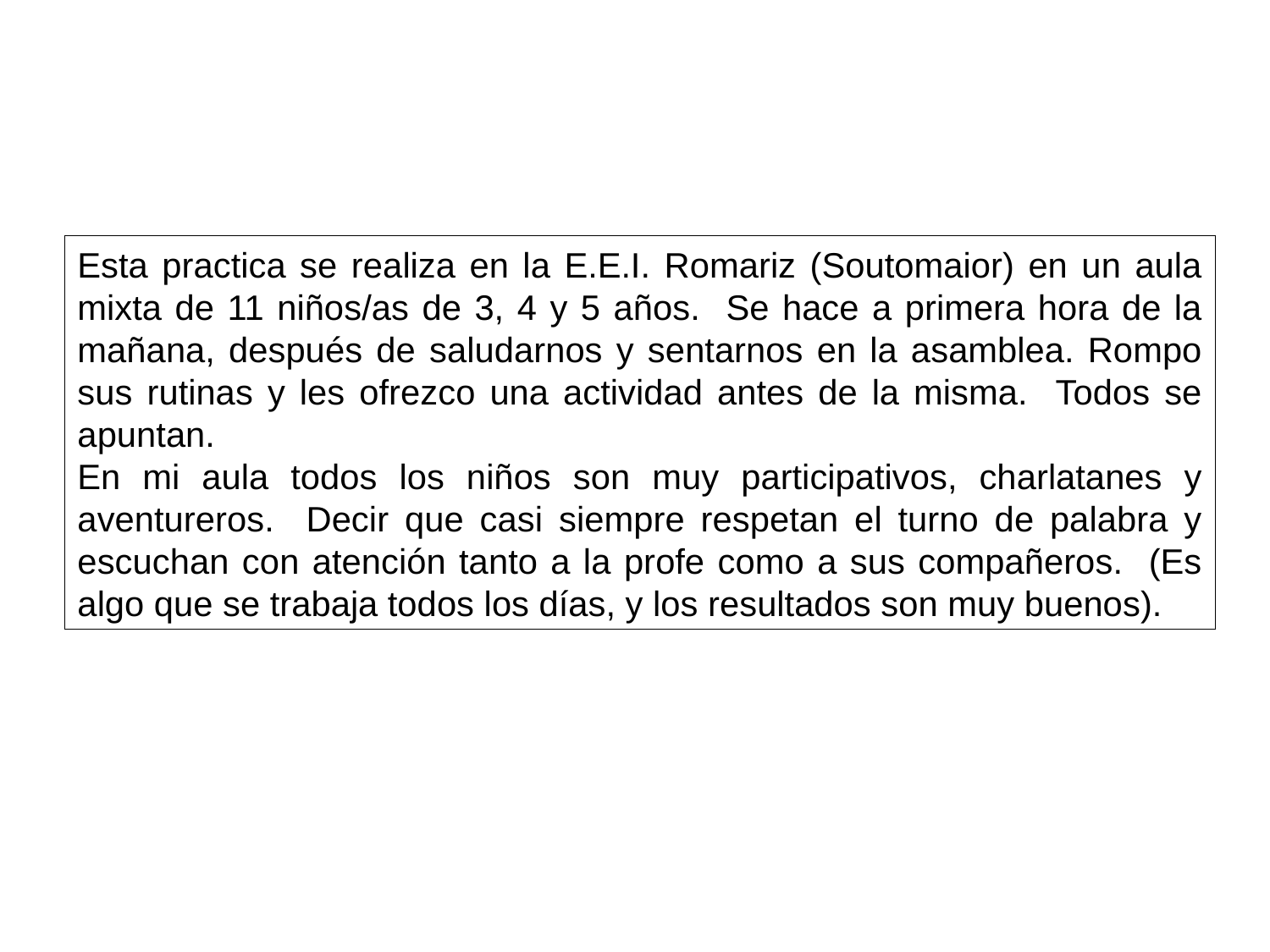

Esta practica se realiza en la E.E.I. Romariz (Soutomaior) en un aula mixta de 11 niños/as de 3, 4 y 5 años.  Se hace a primera hora de la mañana, después de saludarnos y sentarnos en la asamblea. Rompo sus rutinas y les ofrezco una actividad antes de la misma.  Todos se apuntan.
En mi aula todos los niños son muy participativos, charlatanes y aventureros.  Decir que casi siempre respetan el turno de palabra y escuchan con atención tanto a la profe como a sus compañeros.  (Es algo que se trabaja todos los días, y los resultados son muy buenos).